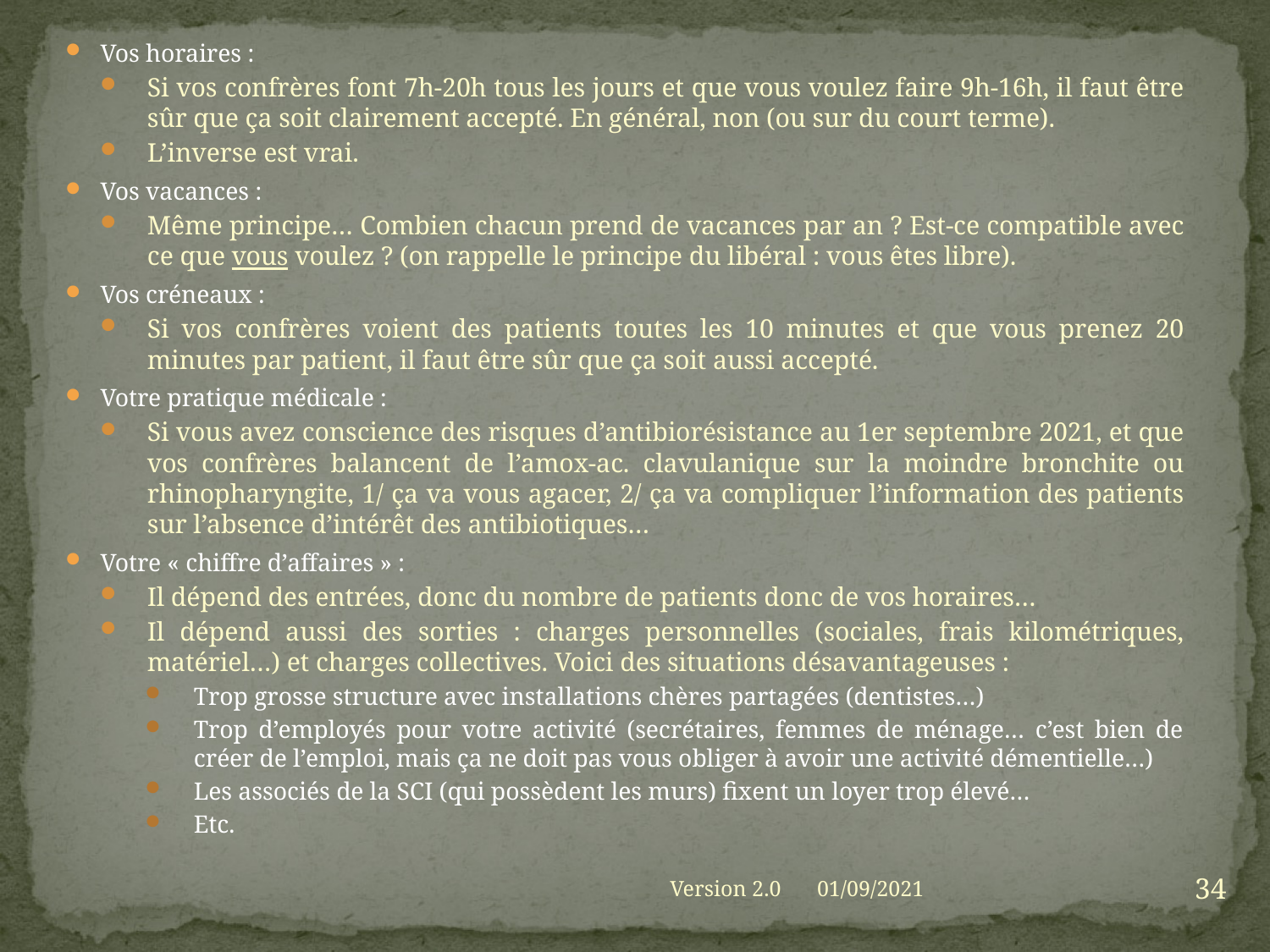

Vos horaires :
Si vos confrères font 7h-20h tous les jours et que vous voulez faire 9h-16h, il faut être sûr que ça soit clairement accepté. En général, non (ou sur du court terme).
L’inverse est vrai.
Vos vacances :
Même principe… Combien chacun prend de vacances par an ? Est-ce compatible avec ce que vous voulez ? (on rappelle le principe du libéral : vous êtes libre).
Vos créneaux :
Si vos confrères voient des patients toutes les 10 minutes et que vous prenez 20 minutes par patient, il faut être sûr que ça soit aussi accepté.
Votre pratique médicale :
Si vous avez conscience des risques d’antibiorésistance au 1er septembre 2021, et que vos confrères balancent de l’amox-ac. clavulanique sur la moindre bronchite ou rhinopharyngite, 1/ ça va vous agacer, 2/ ça va compliquer l’information des patients sur l’absence d’intérêt des antibiotiques…
Votre « chiffre d’affaires » :
Il dépend des entrées, donc du nombre de patients donc de vos horaires…
Il dépend aussi des sorties : charges personnelles (sociales, frais kilométriques, matériel…) et charges collectives. Voici des situations désavantageuses :
Trop grosse structure avec installations chères partagées (dentistes…)
Trop d’employés pour votre activité (secrétaires, femmes de ménage… c’est bien de créer de l’emploi, mais ça ne doit pas vous obliger à avoir une activité démentielle…)
Les associés de la SCI (qui possèdent les murs) fixent un loyer trop élevé…
Etc.
34
Version 2.0
01/09/2021